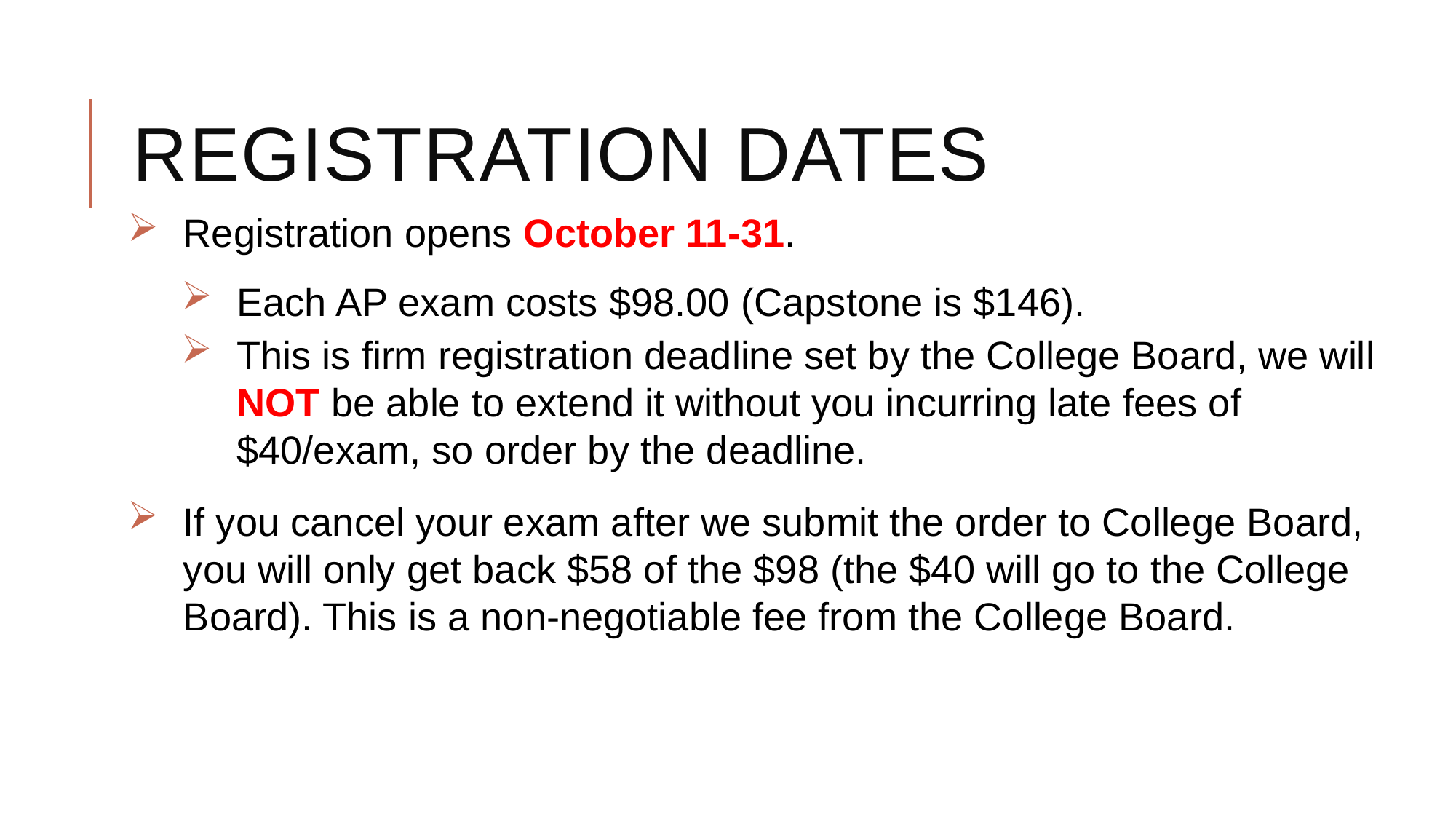

# Registration dates
Registration opens October 11-31.
Each AP exam costs $98.00 (Capstone is $146).
This is firm registration deadline set by the College Board, we will NOT be able to extend it without you incurring late fees of $40/exam, so order by the deadline.
If you cancel your exam after we submit the order to College Board, you will only get back $58 of the $98 (the $40 will go to the College Board). This is a non-negotiable fee from the College Board.